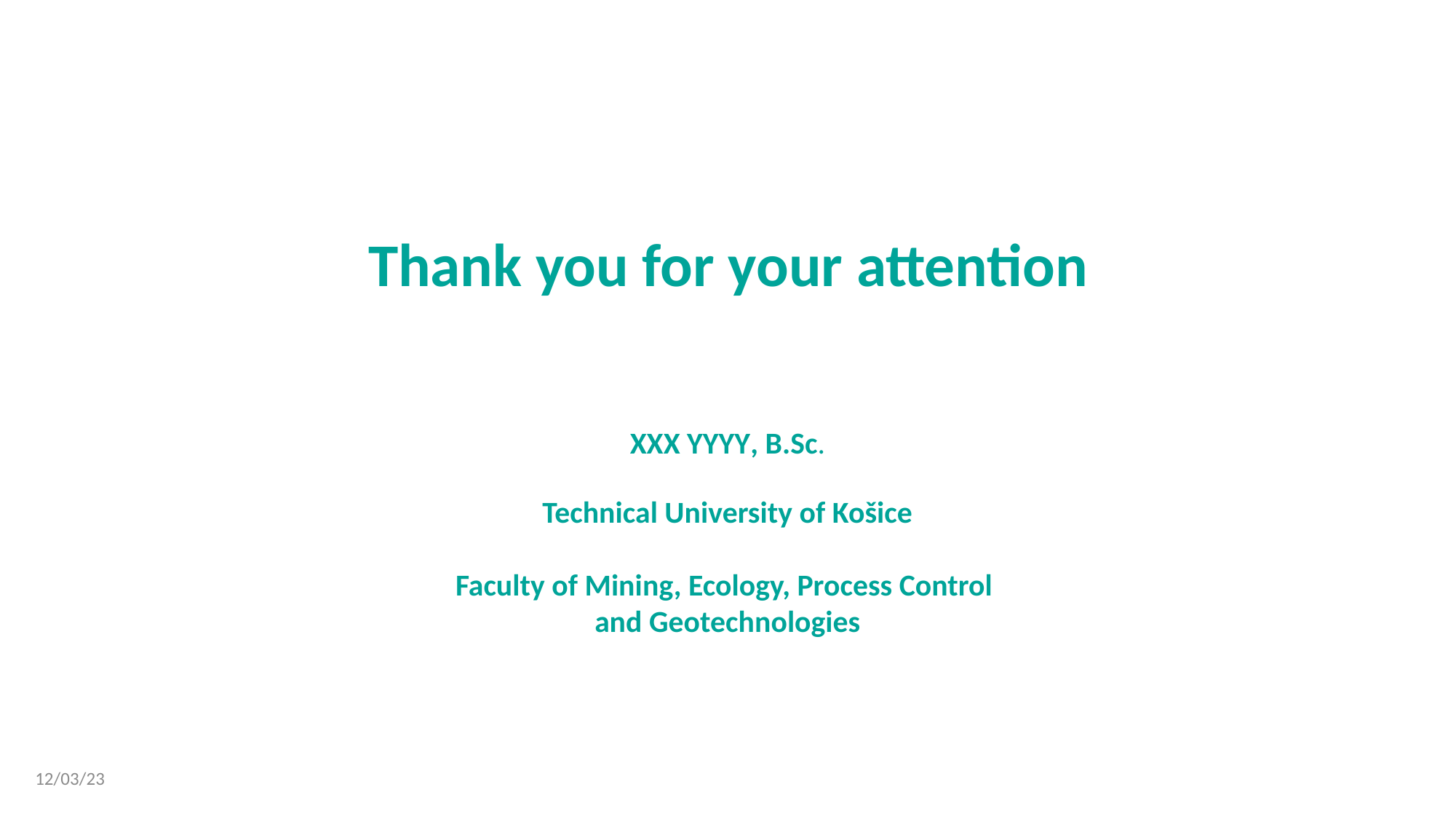

Thank you for your attention
XXX YYYY, B.Sc.

Technical University of Košice

Faculty of Mining, Ecology, Process Control
and Geotechnologies
3
12/03/23